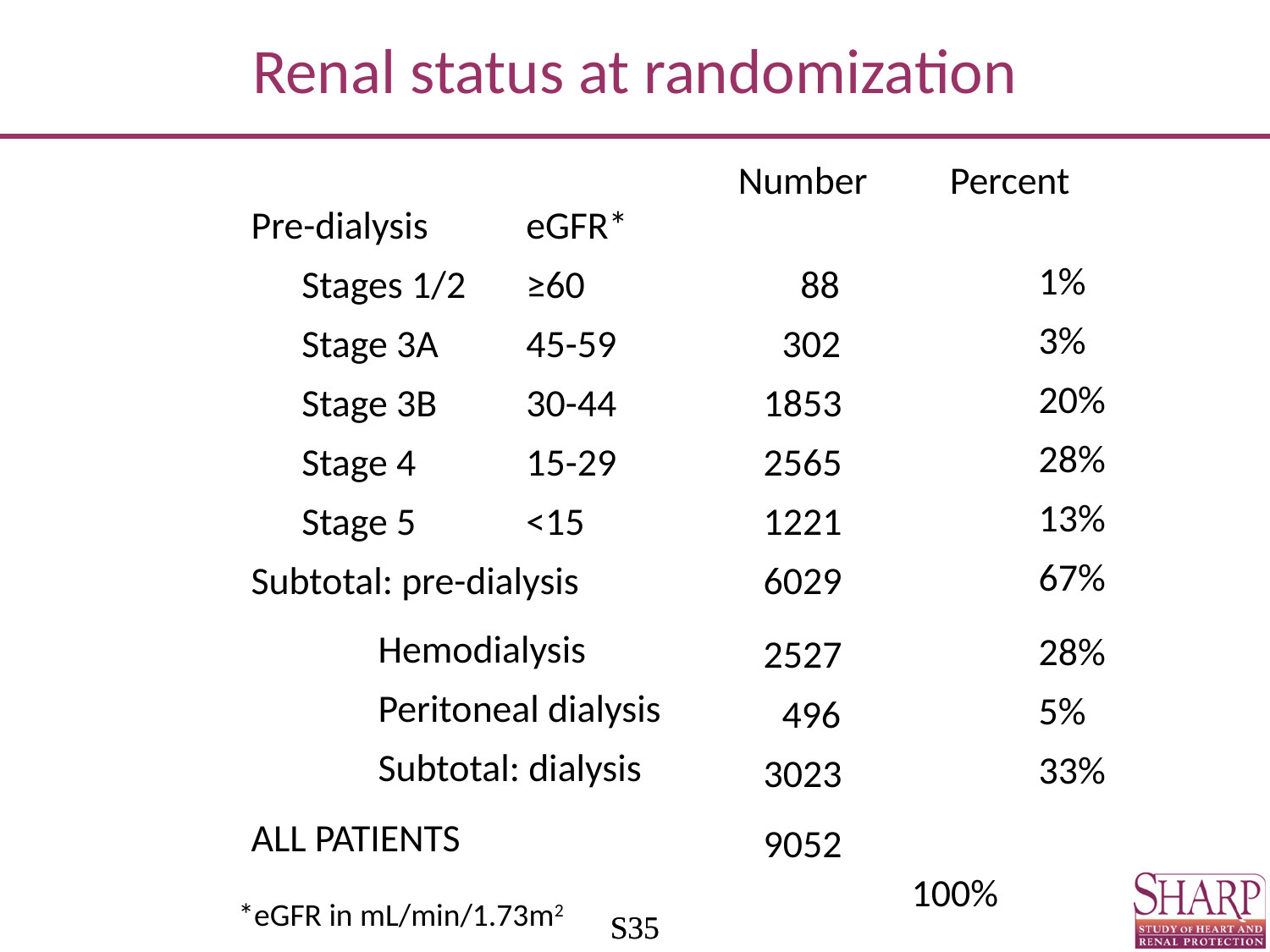

# Renal status at randomization
|  |  | Number | Percent |
| --- | --- | --- | --- |
| Pre-dialysis | eGFR\* |  |  |
| Stages 1/2 | ≥60 | 88 | 1% |
| Stage 3A | 45-59 | 302 | 3% |
| Stage 3B | 30-44 | 1853 | 20% |
| Stage 4 | 15-29 | 2565 | 28% |
| Stage 5 | <15 | 1221 | 13% |
| Subtotal: pre-dialysis |  | 6029 | 67% |
| Hemodialysis |  | 2527 | 28% |
| Peritoneal dialysis |  | 496 | 5% |
| Subtotal: dialysis |  | 3023 | 33% |
| ALL PATIENTS |  | 9052 | 100% |
*eGFR in mL/min/1.73m2